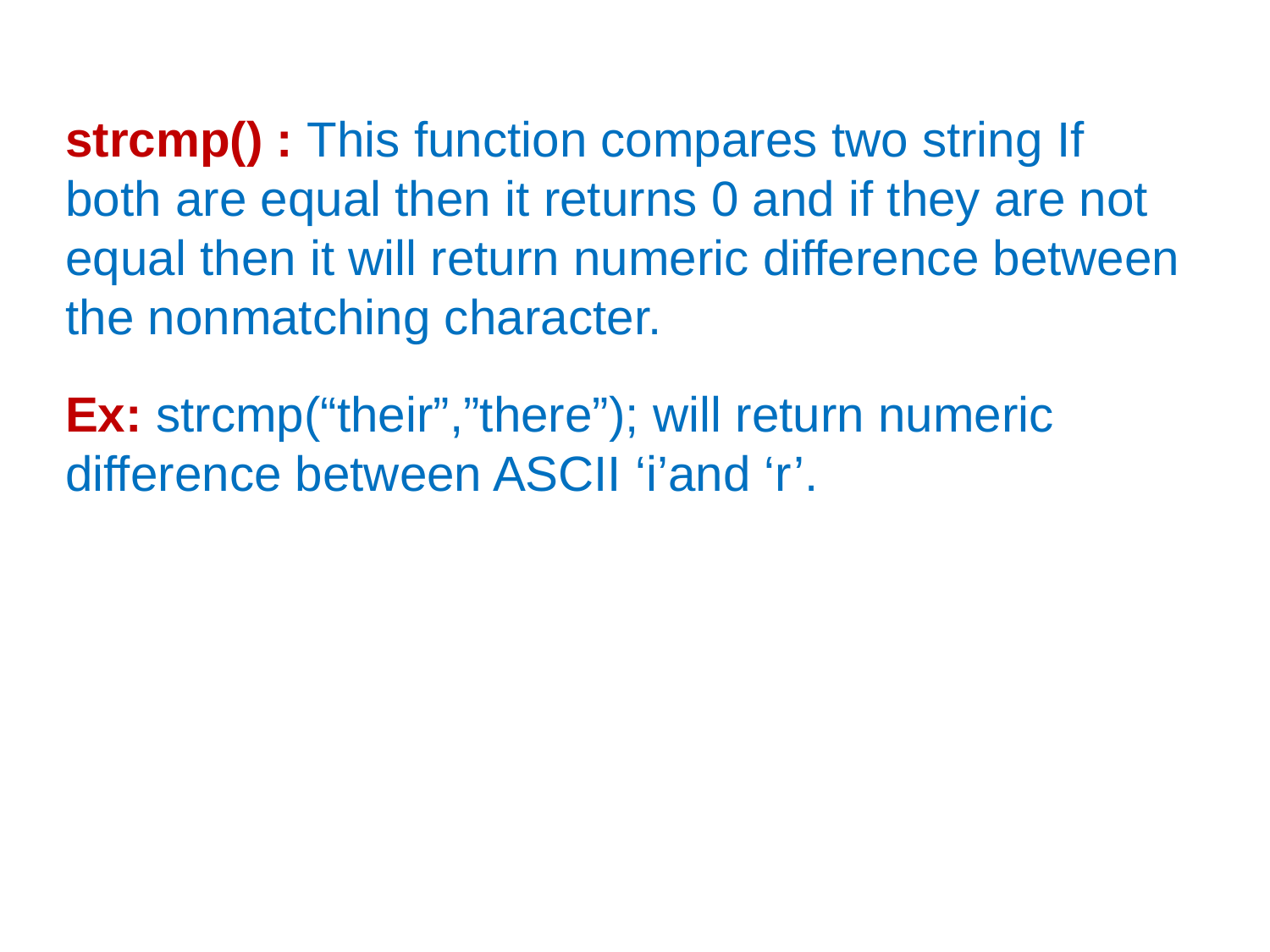

strcmp() : This function compares two string If both are equal then it returns 0 and if they are not equal then it will return numeric difference between the nonmatching character.

Ex: strcmp(“their”,”there”); will return numeric difference between ASCII ‘i’and ‘r’.